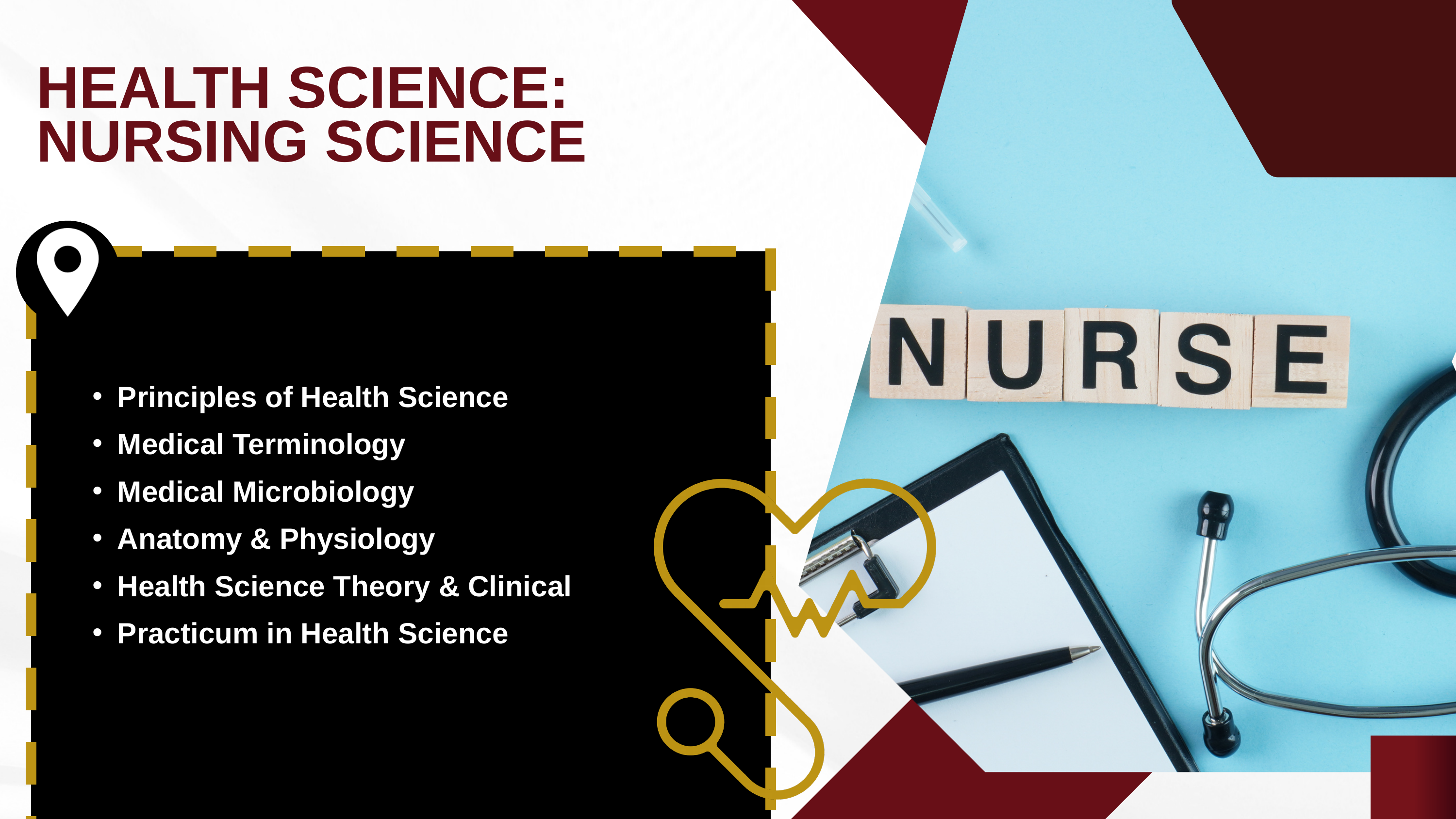

HEALTH SCIENCE:
NURSING SCIENCE

Principles of Health Science​
Medical Terminology​
Medical Microbiology​
Anatomy & Physiology​
Health Science Theory & Clinical​
Practicum in Health Science